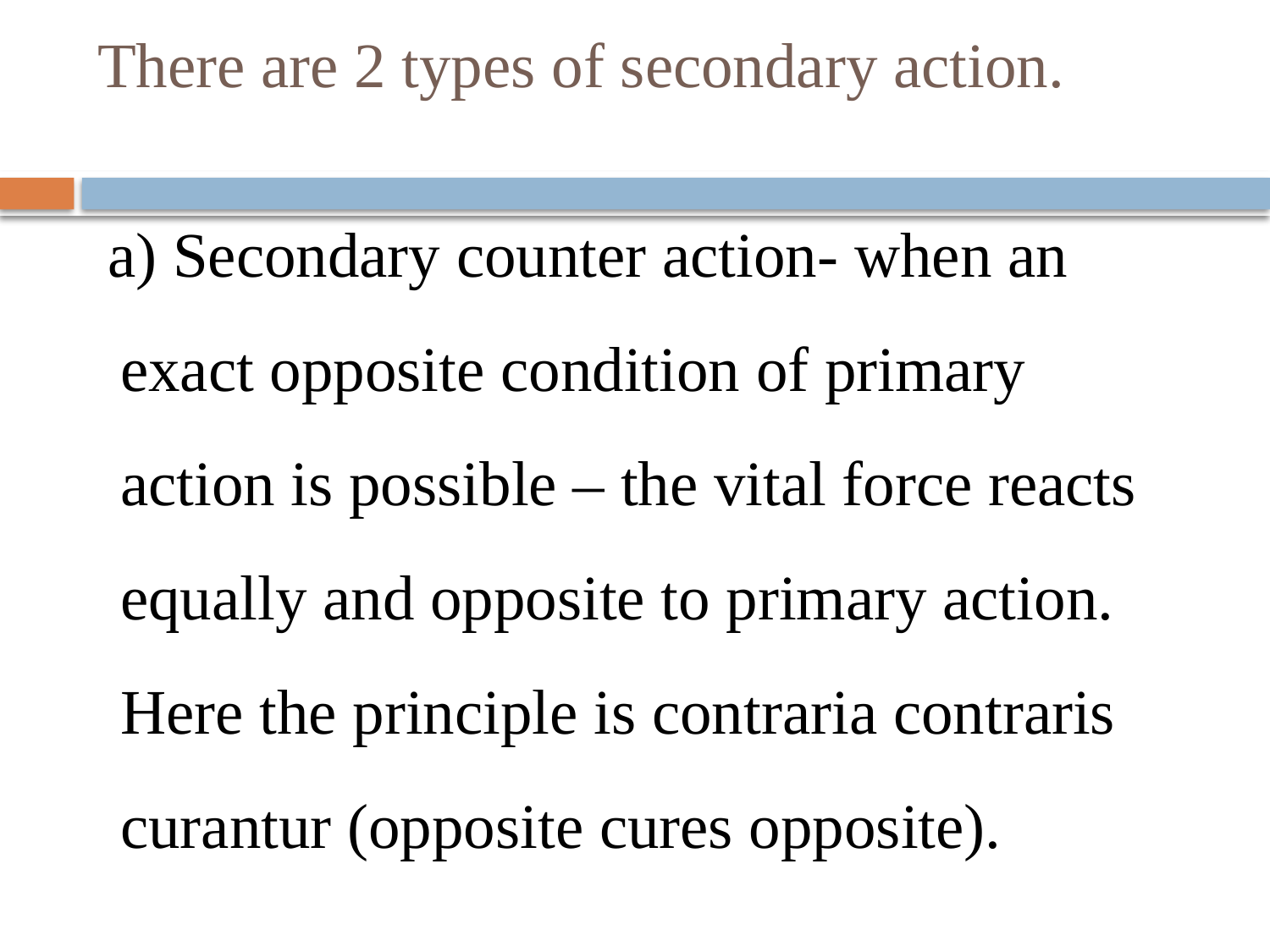

# There are 2 types of secondary action.
  a) Secondary counter action- when an exact opposite condition of primary action is possible – the vital force reacts equally and opposite to primary action. Here the principle is contraria contraris curantur (opposite cures opposite).